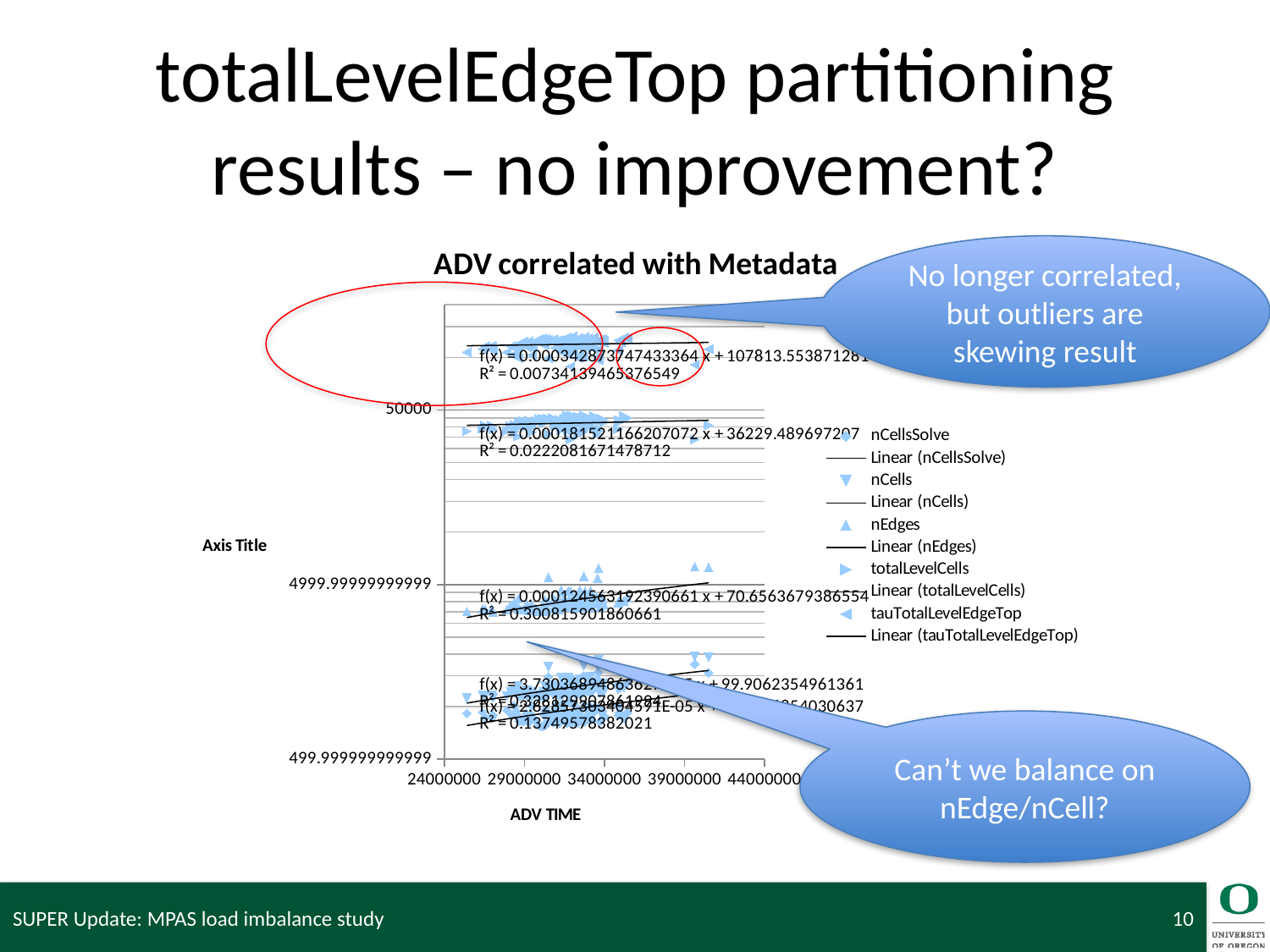

# totalLevelEdgeTop partitioning results – no improvement?

### Chart: ADV correlated with Metadata

| Category | nCellsSolve | nCells | nEdges | totalLevelCells | tauTotalLevelEdgeTop |
|---|---|---|---|---|---|
No longer correlated, but outliers are skewing result

Can’t we balance on nEdge/nCell?
SUPER Update: MPAS load imbalance study
10